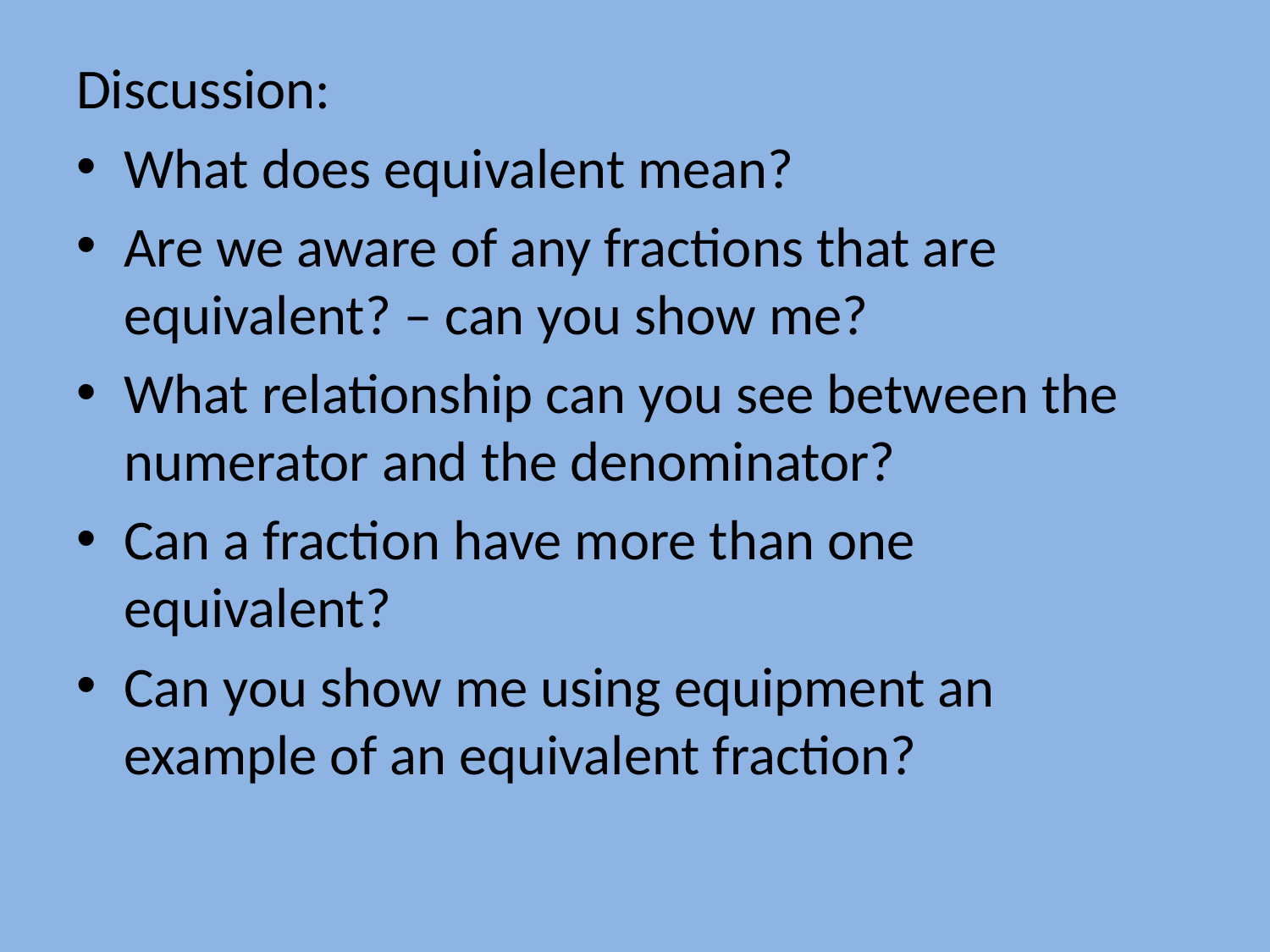

Discussion:
What does equivalent mean?
Are we aware of any fractions that are equivalent? – can you show me?
What relationship can you see between the numerator and the denominator?
Can a fraction have more than one equivalent?
Can you show me using equipment an example of an equivalent fraction?